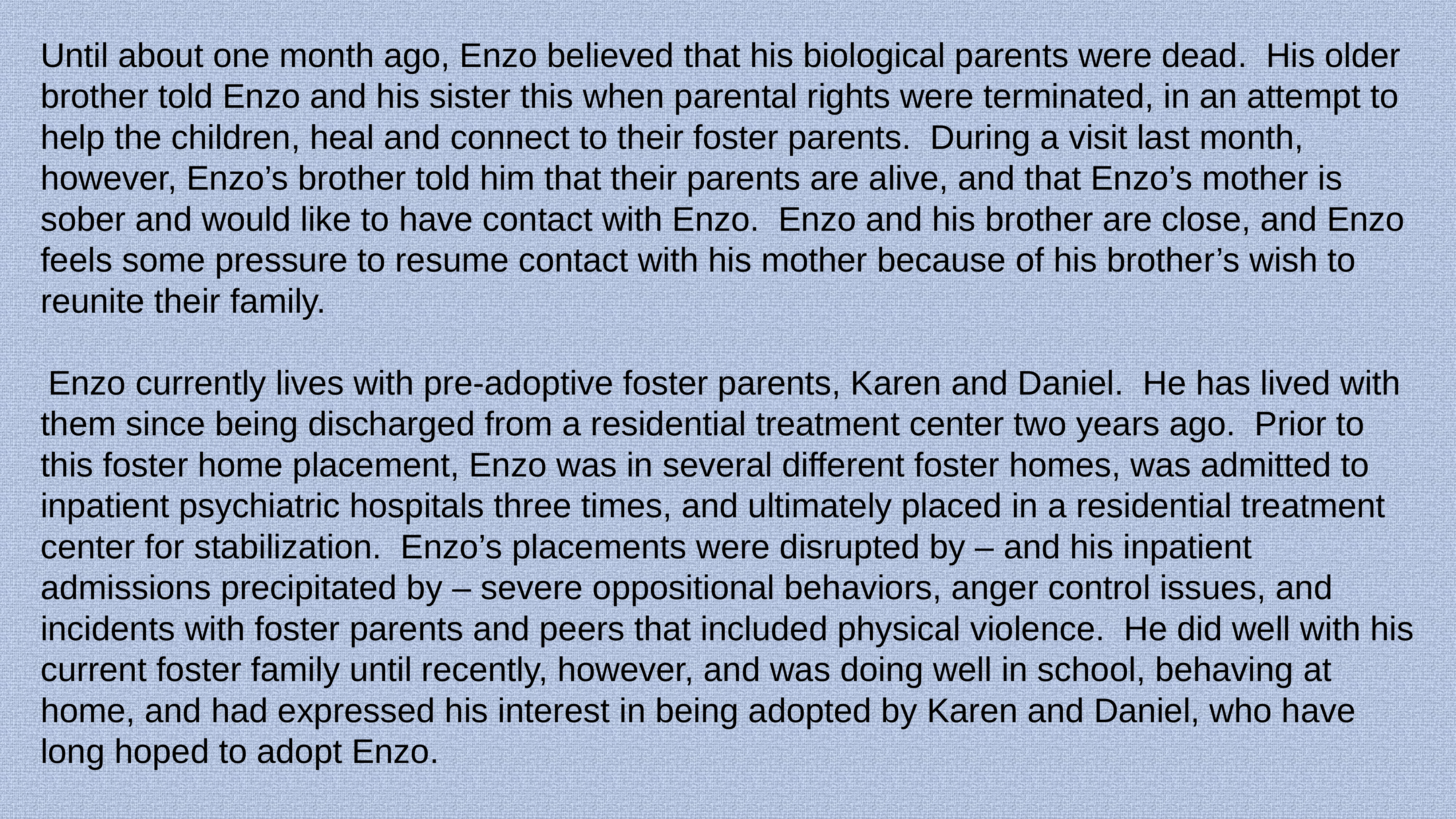

Until about one month ago, Enzo believed that his biological parents were dead.  His older brother told Enzo and his sister this when parental rights were terminated, in an attempt to help the children, heal and connect to their foster parents.  During a visit last month, however, Enzo’s brother told him that their parents are alive, and that Enzo’s mother is sober and would like to have contact with Enzo.  Enzo and his brother are close, and Enzo feels some pressure to resume contact with his mother because of his brother’s wish to reunite their family.

 Enzo currently lives with pre-adoptive foster parents, Karen and Daniel.  He has lived with them since being discharged from a residential treatment center two years ago.  Prior to this foster home placement, Enzo was in several different foster homes, was admitted to inpatient psychiatric hospitals three times, and ultimately placed in a residential treatment center for stabilization.  Enzo’s placements were disrupted by – and his inpatient admissions precipitated by – severe oppositional behaviors, anger control issues, and incidents with foster parents and peers that included physical violence.  He did well with his current foster family until recently, however, and was doing well in school, behaving at home, and had expressed his interest in being adopted by Karen and Daniel, who have long hoped to adopt Enzo.